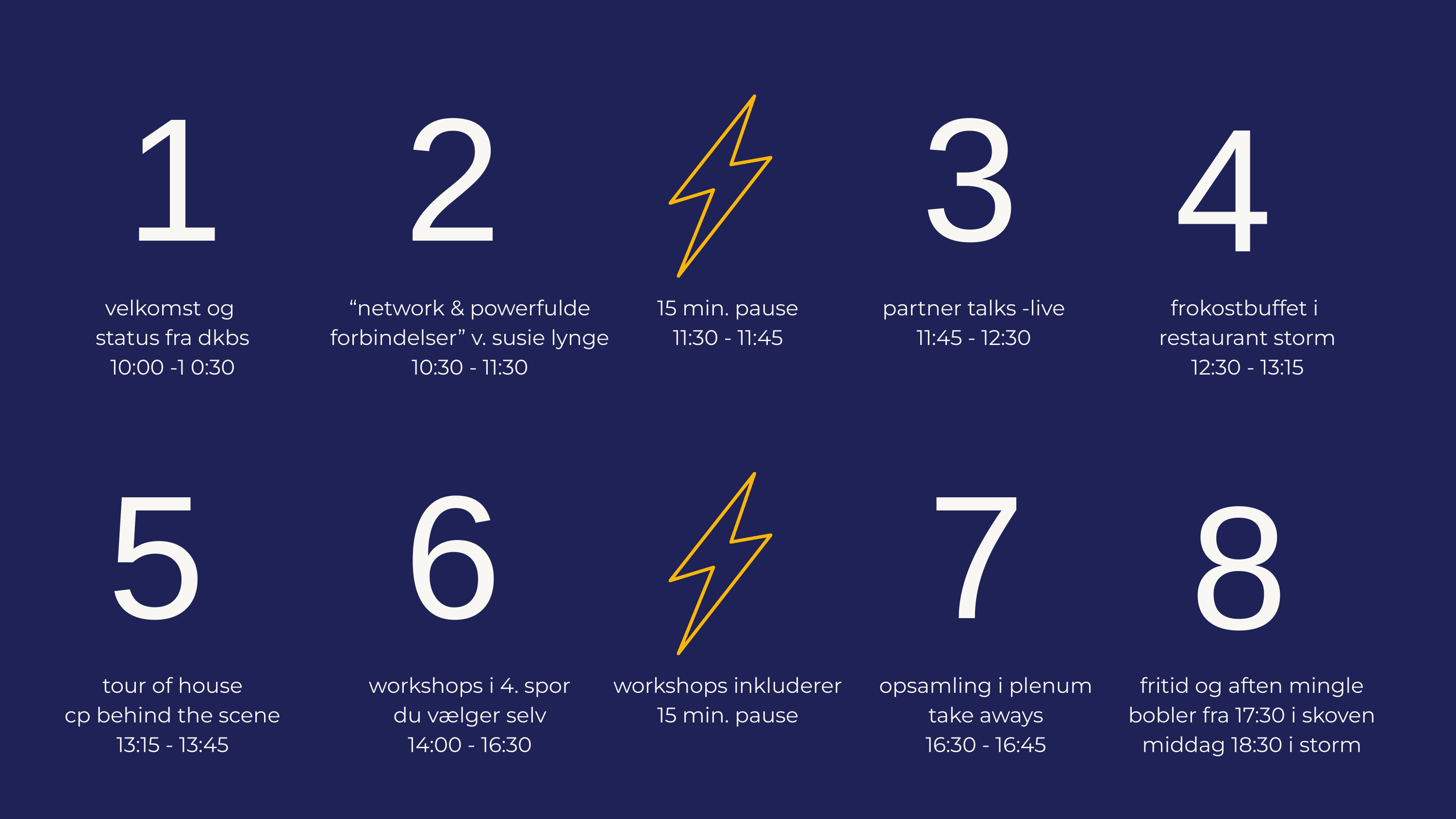

1
2
3
4

velkomst og
status fra dkbs
10:00 -1 0:30
“network & powerfulde forbindelser” v. susie lynge
10:30 - 11:30
15 min. pause
11:30 - 11:45
partner talks -live
11:45 - 12:30
frokostbuffet i
restaurant storm
12:30 - 13:15
5
6
7
8

tour of house
cp behind the scene
13:15 - 13:45
workshops i 4. spor
du vælger selv
14:00 - 16:30
workshops inkluderer
15 min. pause
opsamling i plenum
take aways
16:30 - 16:45
fritid og aften mingle
bobler fra 17:30 i skoven
middag 18:30 i storm